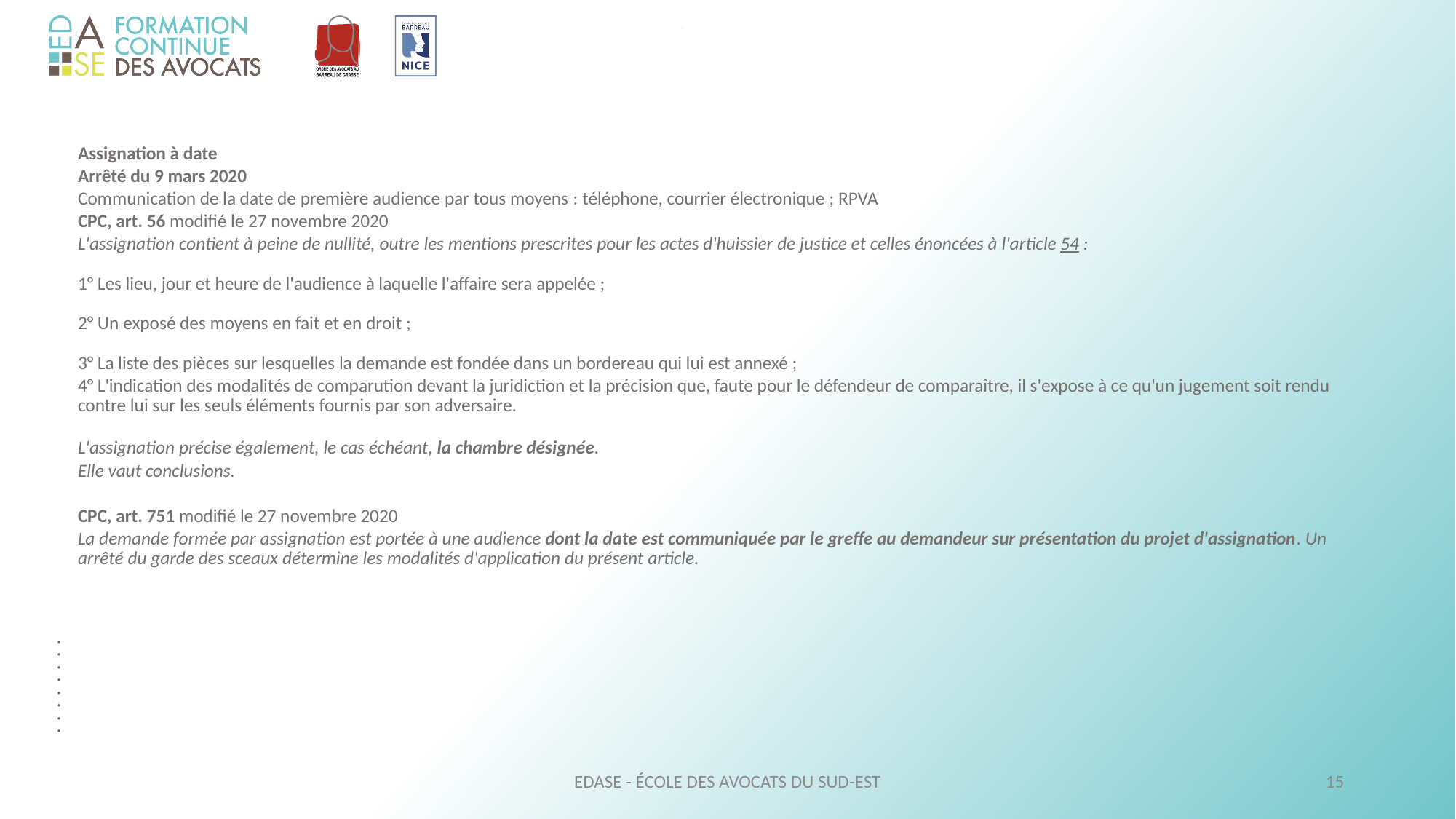

Assignation à date
	Arrêté du 9 mars 2020
	Communication de la date de première audience par tous moyens : téléphone, courrier électronique ; RPVA
	CPC, art. 56 modifié le 27 novembre 2020
	L'assignation contient à peine de nullité, outre les mentions prescrites pour les actes d'huissier de justice et celles énoncées à l'article 54 :
1° Les lieu, jour et heure de l'audience à laquelle l'affaire sera appelée ;
2° Un exposé des moyens en fait et en droit ;
3° La liste des pièces sur lesquelles la demande est fondée dans un bordereau qui lui est annexé ;
	4° L'indication des modalités de comparution devant la juridiction et la précision que, faute pour le défendeur de comparaître, il s'expose à ce qu'un jugement soit rendu contre lui sur les seuls éléments fournis par son adversaire.
	L'assignation précise également, le cas échéant, la chambre désignée.
	Elle vaut conclusions.

	CPC, art. 751 modifié le 27 novembre 2020
  	La demande formée par assignation est portée à une audience dont la date est communiquée par le greffe au demandeur sur présentation du projet d'assignation. Un arrêté du garde des sceaux détermine les modalités d'application du présent article.

EDASE - ÉCOLE DES AVOCATS DU SUD-EST
15